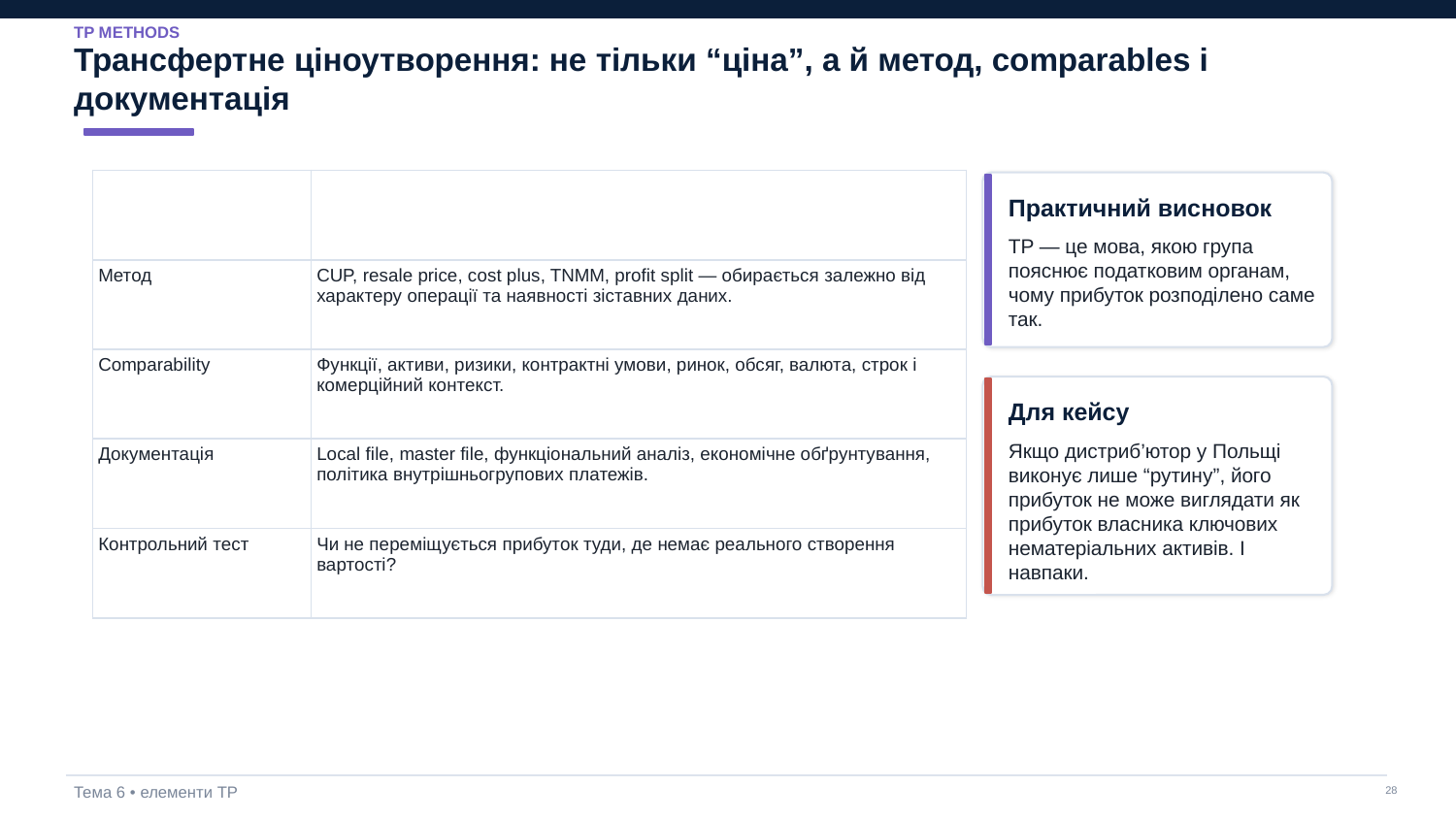

TP METHODS
Трансфертне ціноутворення: не тільки “ціна”, а й метод, comparables і документація

| Елемент | Що аналізує компанія |
| --- | --- |
| Метод | CUP, resale price, cost plus, TNMM, profit split — обирається залежно від характеру операції та наявності зіставних даних. |
| Comparability | Функції, активи, ризики, контрактні умови, ринок, обсяг, валюта, строк і комерційний контекст. |
| Документація | Local file, master file, функціональний аналіз, економічне обґрунтування, політика внутрішньогрупових платежів. |
| Контрольний тест | Чи не переміщується прибуток туди, де немає реального створення вартості? |

Практичний висновок
TP — це мова, якою група пояснює податковим органам, чому прибуток розподілено саме так.

Для кейсу
Якщо дистриб’ютор у Польщі виконує лише “рутину”, його прибуток не може виглядати як прибуток власника ключових нематеріальних активів. І навпаки.
Тема 6 • елементи TP
28